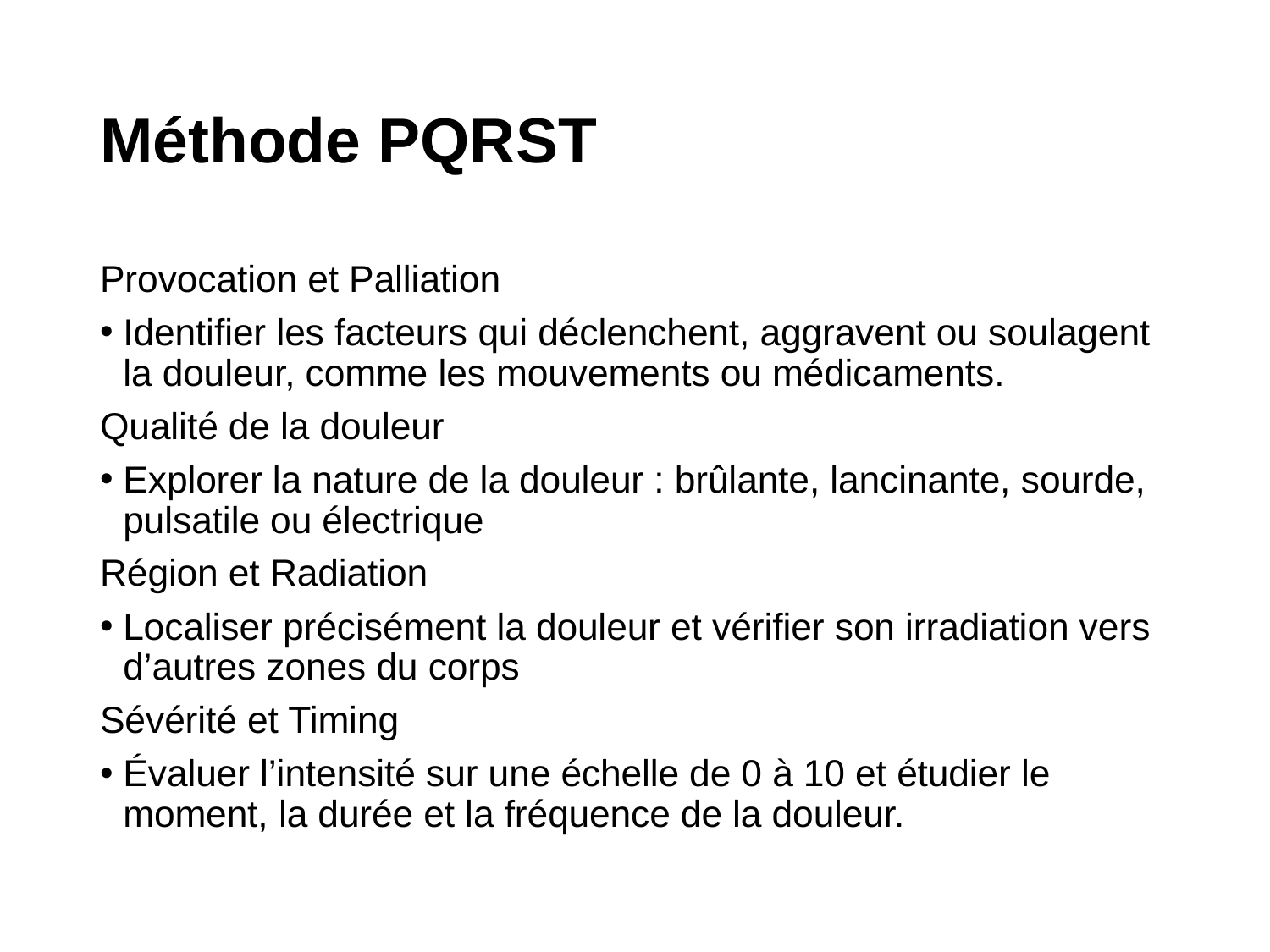

# Méthode PQRST
Provocation et Palliation
Identifier les facteurs qui déclenchent, aggravent ou soulagent la douleur, comme les mouvements ou médicaments.
Qualité de la douleur
Explorer la nature de la douleur : brûlante, lancinante, sourde, pulsatile ou électrique
Région et Radiation
Localiser précisément la douleur et vérifier son irradiation vers d’autres zones du corps
Sévérité et Timing
Évaluer l’intensité sur une échelle de 0 à 10 et étudier le moment, la durée et la fréquence de la douleur.